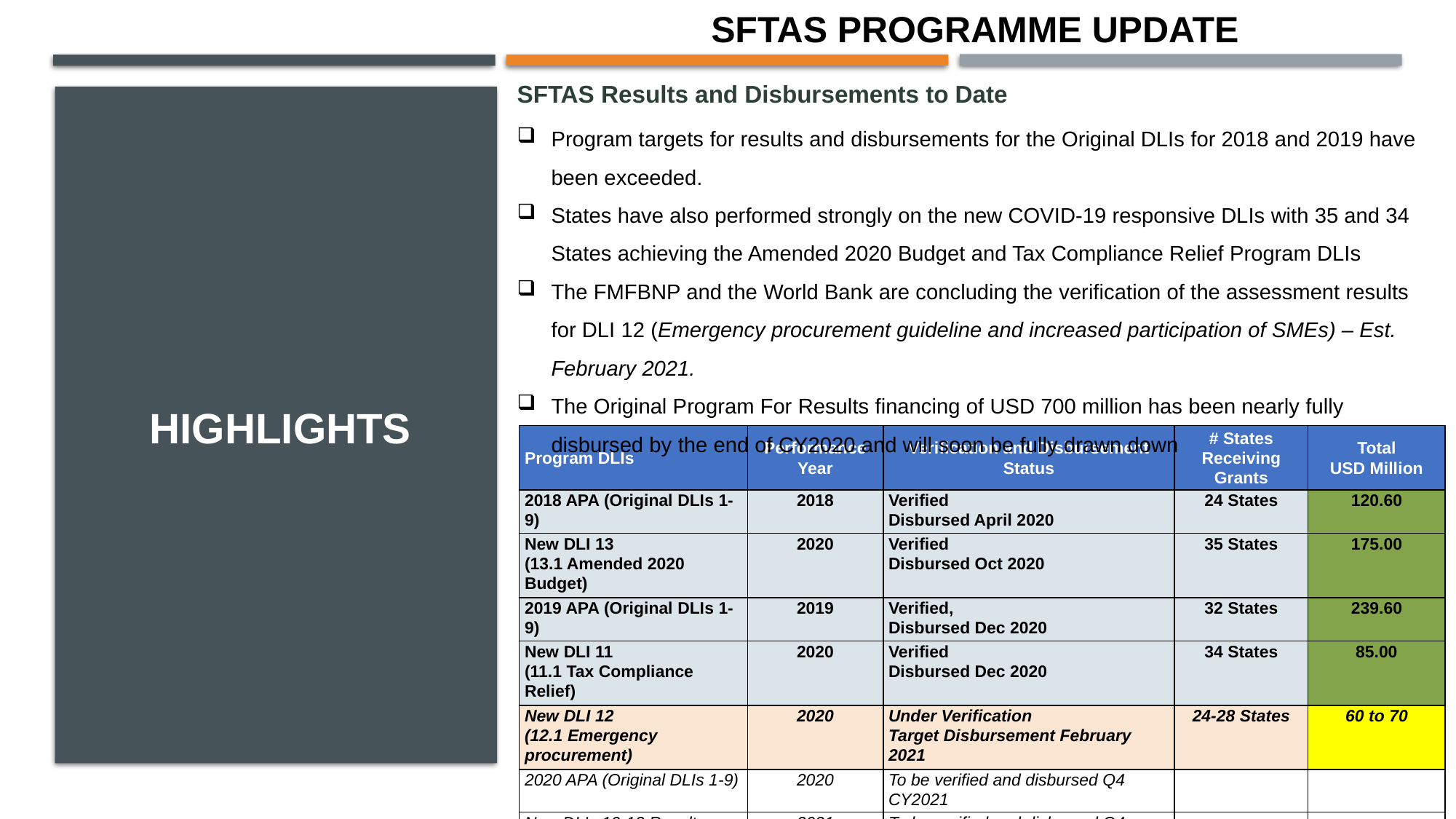

SFTAS PROGRAMME UPDATE

SFTAS Results and Disbursements to Date

Program targets for results and disbursements for the Original DLIs for 2018 and 2019 have been exceeded.
States have also performed strongly on the new COVID-19 responsive DLIs with 35 and 34 States achieving the Amended 2020 Budget and Tax Compliance Relief Program DLIs
The FMFBNP and the World Bank are concluding the verification of the assessment results for DLI 12 (Emergency procurement guideline and increased participation of SMEs) – Est. February 2021.
The Original Program For Results financing of USD 700 million has been nearly fully disbursed by the end of CY2020 and will soon be fully drawn down
# Highlights
| Program DLIs | Performance Year | Verification and Disbursement Status | # States Receiving Grants | Total USD Million |
| --- | --- | --- | --- | --- |
| 2018 APA (Original DLIs 1-9) | 2018 | Verified Disbursed April 2020 | 24 States | 120.60 |
| New DLI 13 (13.1 Amended 2020 Budget) | 2020 | Verified Disbursed Oct 2020 | 35 States | 175.00 |
| 2019 APA (Original DLIs 1-9) | 2019 | Verified, Disbursed Dec 2020 | 32 States | 239.60 |
| New DLI 11 (11.1 Tax Compliance Relief) | 2020 | Verified Disbursed Dec 2020 | 34 States | 85.00 |
| New DLI 12 (12.1 Emergency procurement) | 2020 | Under Verification Target Disbursement February 2021 | 24-28 States | 60 to 70 |
| 2020 APA (Original DLIs 1-9) | 2020 | To be verified and disbursed Q4 CY2021 |  |  |
| New DLIs 10-13 Results | 2021 | To be verified and disbursed Q4 CY2021 |  |  |
| 2021 APA (Original DLIs 1-9) | 2021 | To be verified and disbursed Q3 CY2022 |  |  |
| Total Disbursement in CY2020 from Original PforR Financing USD 700 million |  |  |  | 620.2 |